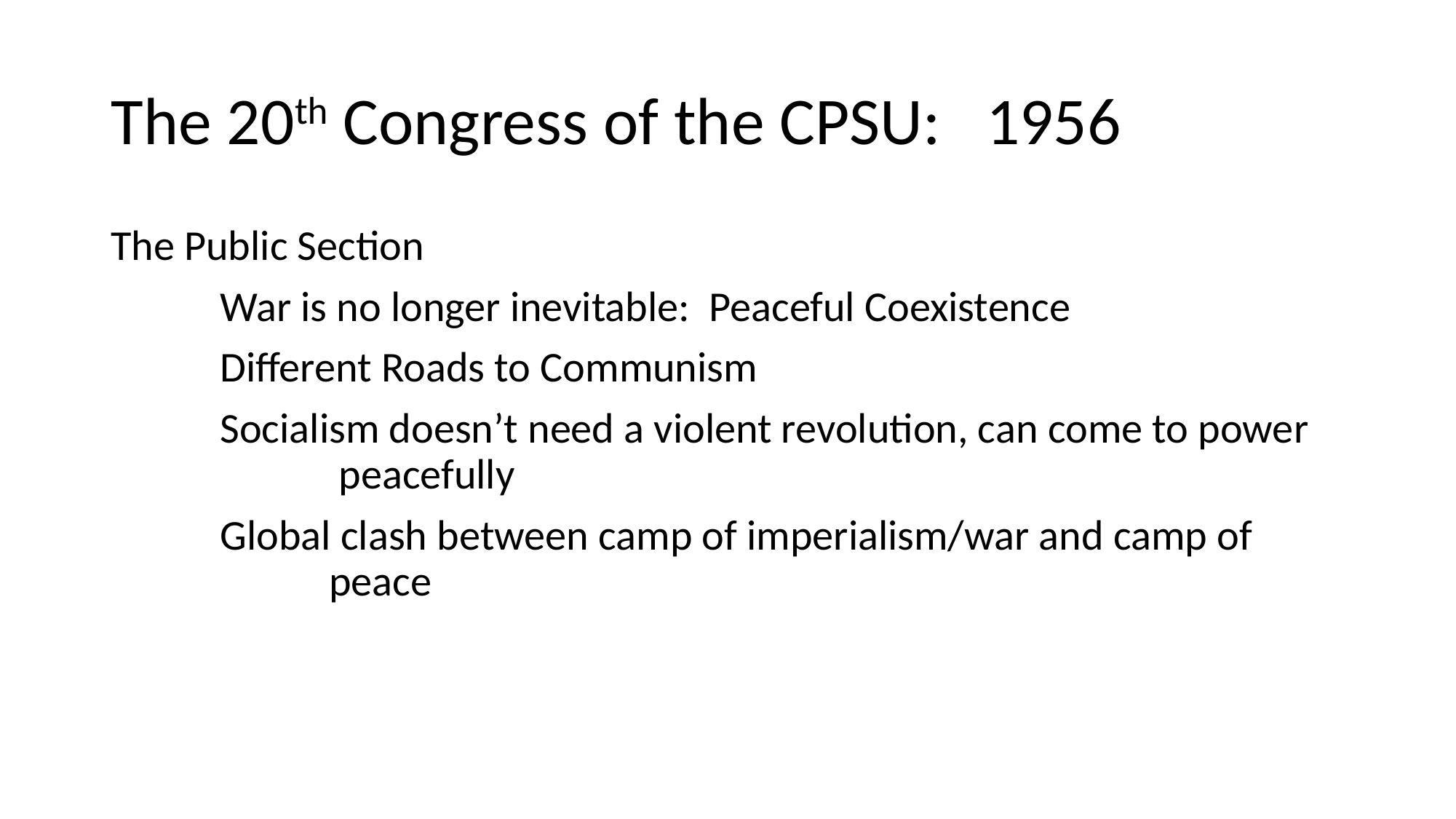

# The 20th Congress of the CPSU:   1956
The Public Section
	War is no longer inevitable:  Peaceful Coexistence
	Different Roads to Communism
	Socialism doesn’t need a violent revolution, can come to power			 peacefully
	Global clash between camp of imperialism/war and camp of 			peace